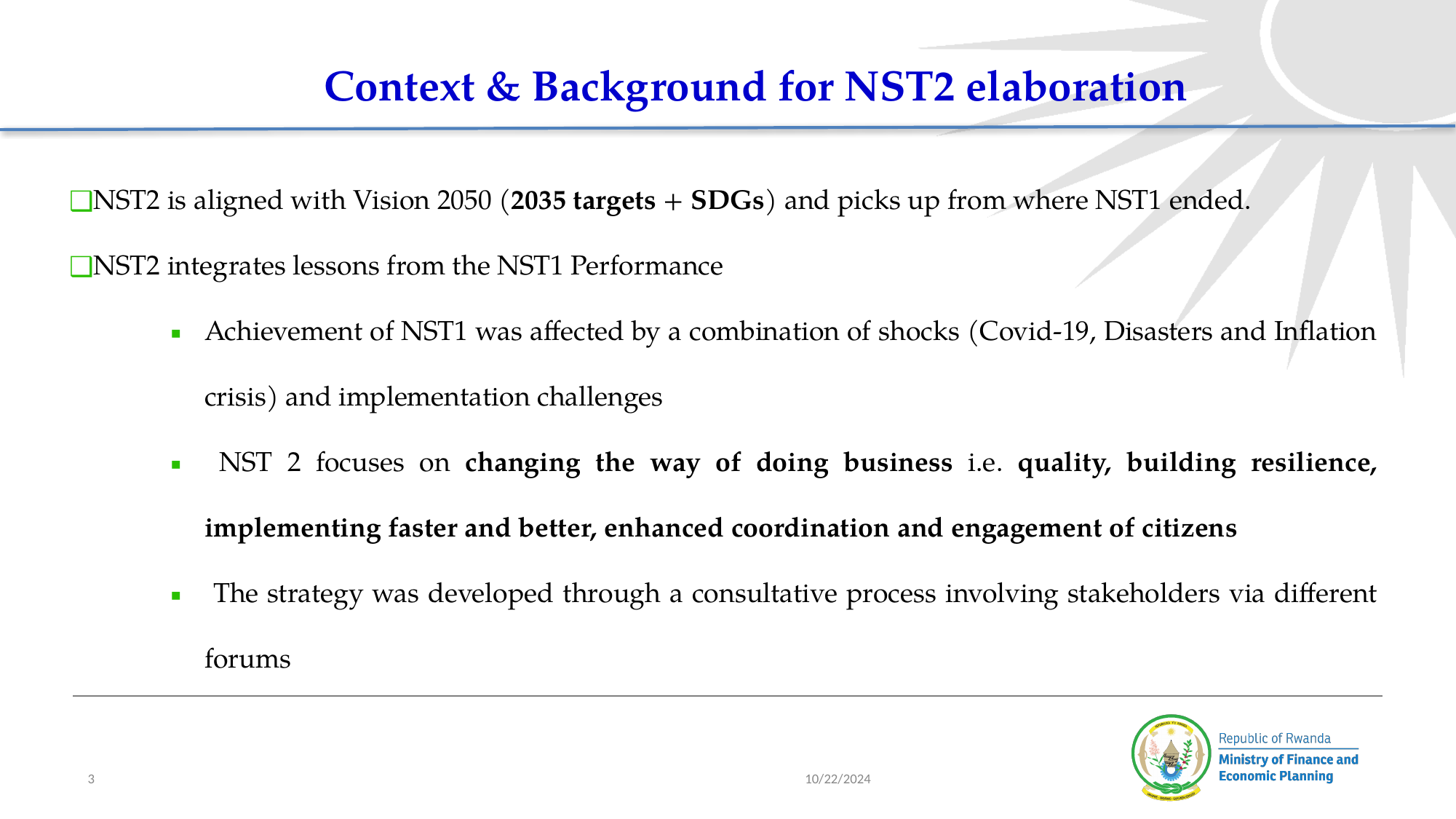

# Context & Background for NST2 elaboration
NST2 is aligned with Vision 2050 (2035 targets + SDGs) and picks up from where NST1 ended.
NST2 integrates lessons from the NST1 Performance
Achievement of NST1 was affected by a combination of shocks (Covid-19, Disasters and Inflation crisis) and implementation challenges
 NST 2 focuses on changing the way of doing business i.e. quality, building resilience, implementing faster and better, enhanced coordination and engagement of citizens
 The strategy was developed through a consultative process involving stakeholders via different forums

3
10/22/2024